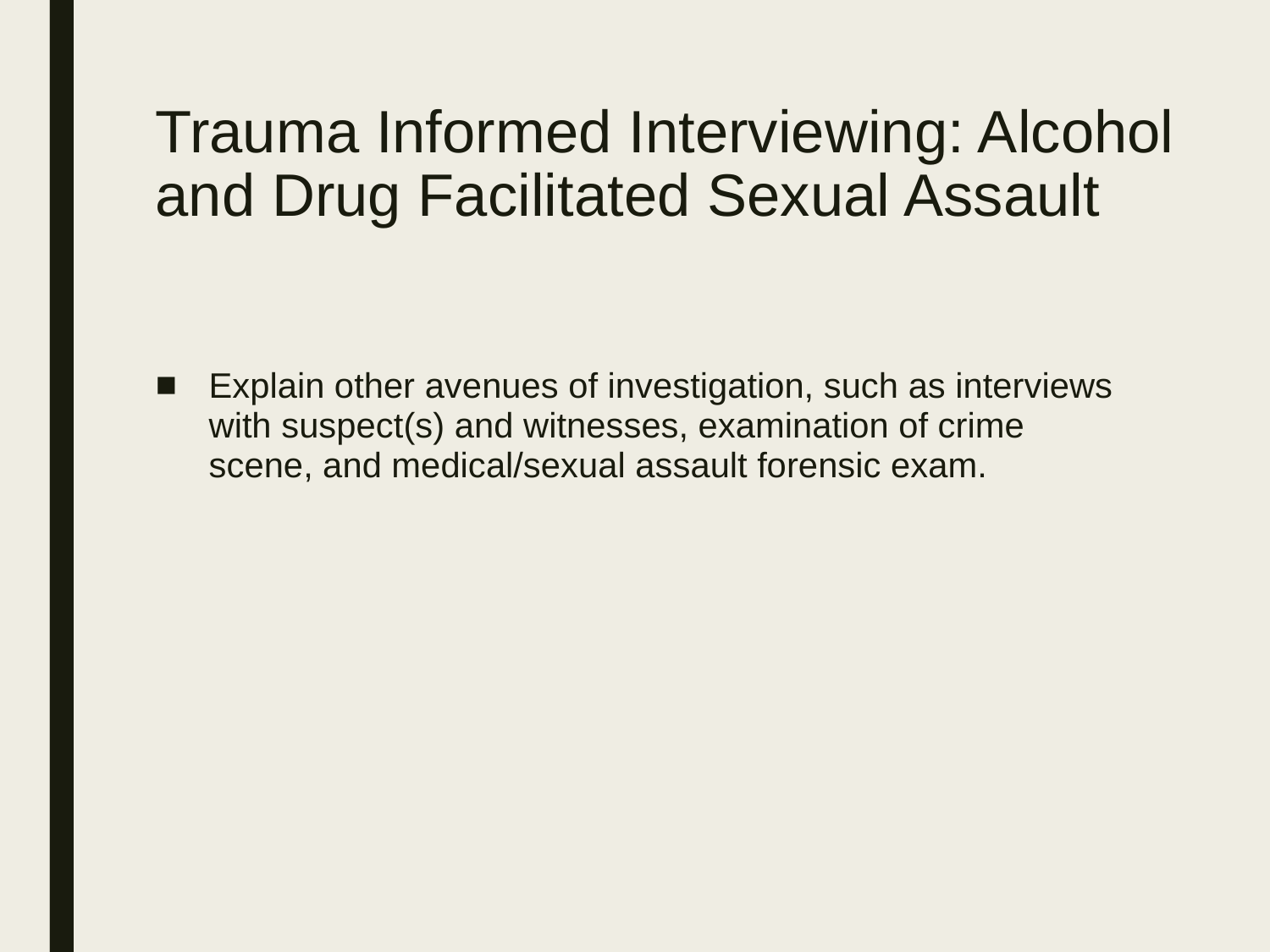

# Trauma Informed Interviewing: Alcohol and Drug Facilitated Sexual Assault
Explain other avenues of investigation, such as interviews with suspect(s) and witnesses, examination of crime scene, and medical/sexual assault forensic exam.